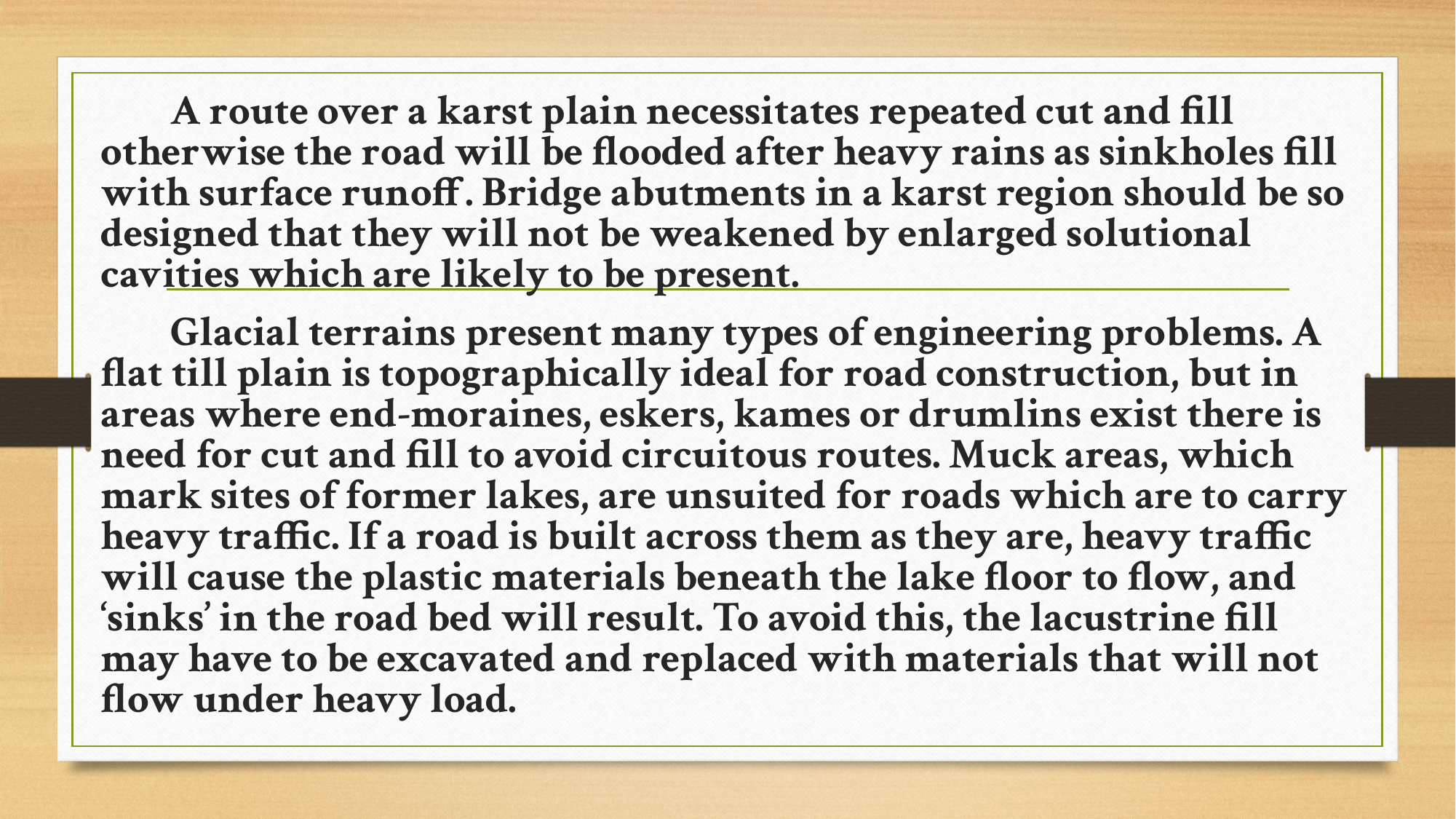

A route over a karst plain necessitates repeated cut and fill otherwise the road will be flooded after heavy rains as sinkholes fill with surface runoff. Bridge abutments in a karst region should be so designed that they will not be weakened by enlarged solutional cavities which are likely to be present.
        Glacial terrains present many types of engineering problems. A flat till plain is topographically ideal for road construction, but in areas where end-moraines, eskers, kames or drumlins exist there is need for cut and fill to avoid circuitous routes. Muck areas, which mark sites of former lakes, are unsuited for roads which are to carry heavy traffic. If a road is built across them as they are, heavy traffic will cause the plastic materials beneath the lake floor to flow, and ‘sinks’ in the road bed will result. To avoid this, the lacustrine fill may have to be excavated and replaced with materials that will not flow under heavy load.